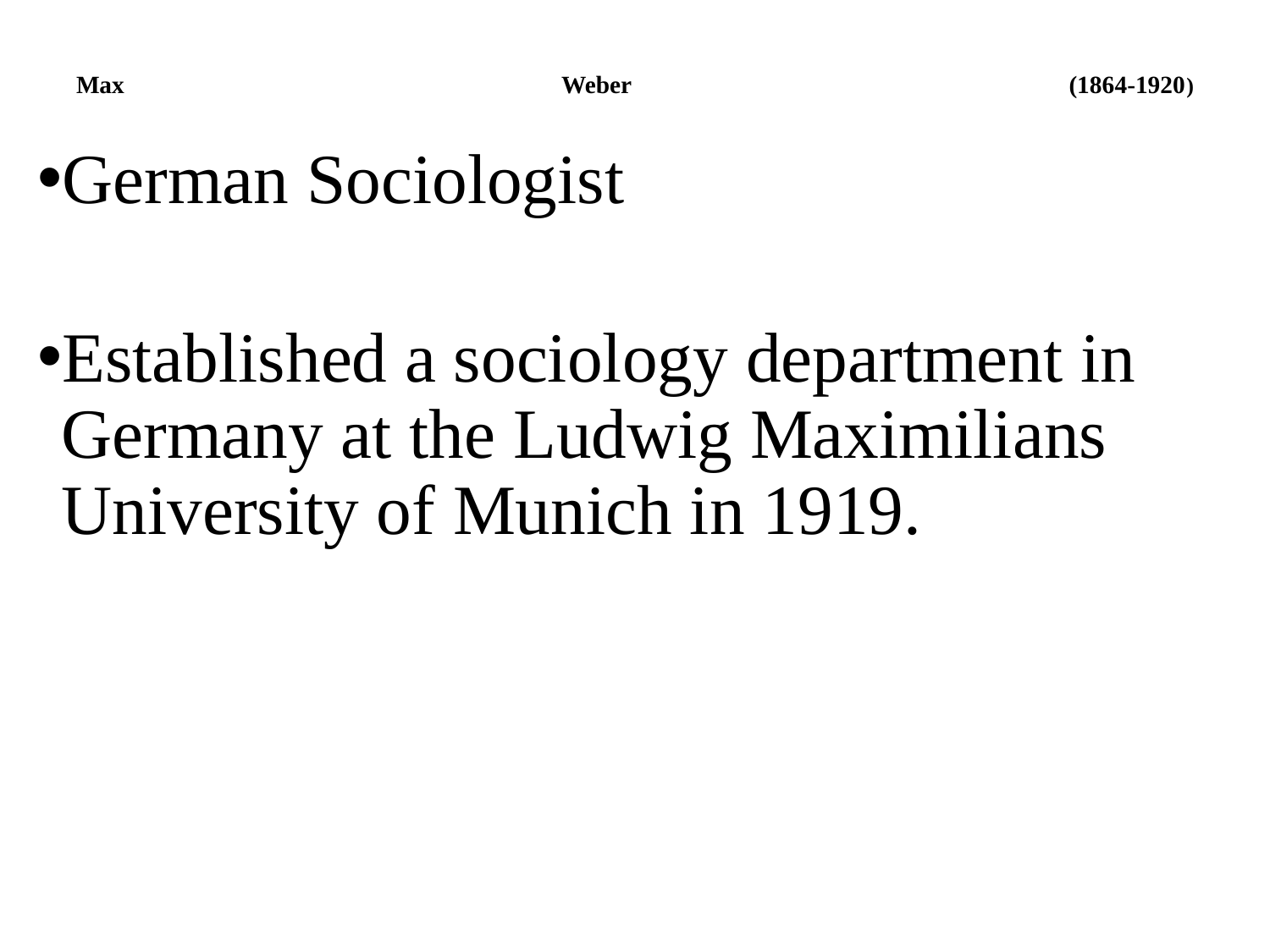

# Max Weber (1864-1920)
German Sociologist

Established a sociology department in Germany at the Ludwig Maximilians University of Munich in 1919.